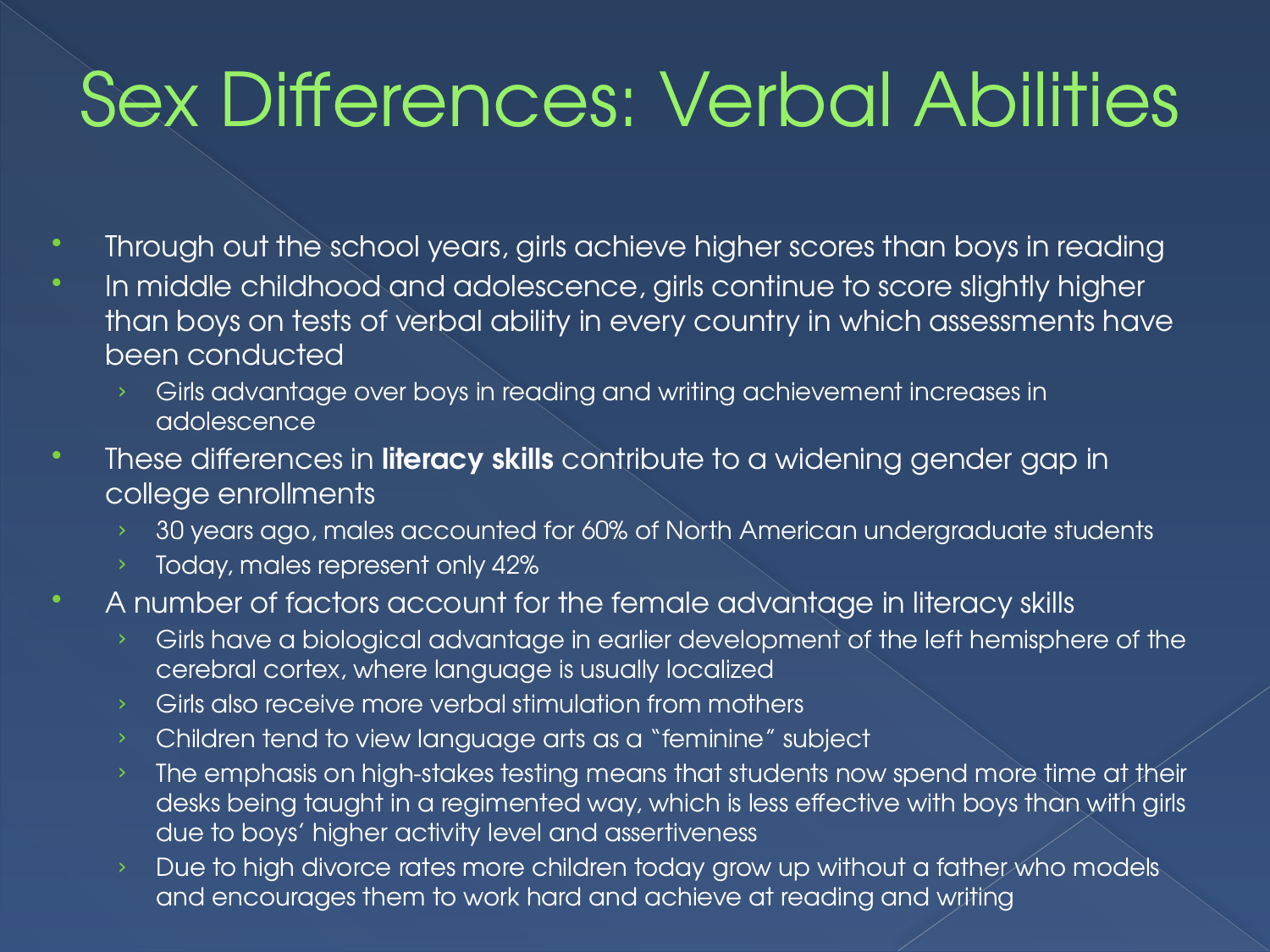

# Sex Differences: Verbal Abilities
Through out the school years, girls achieve higher scores than boys in reading
In middle childhood and adolescence, girls continue to score slightly higher than boys on tests of verbal ability in every country in which assessments have been conducted
Girls advantage over boys in reading and writing achievement increases in adolescence
These differences in literacy skills contribute to a widening gender gap in college enrollments
30 years ago, males accounted for 60% of North American undergraduate students
Today, males represent only 42%
A number of factors account for the female advantage in literacy skills
Girls have a biological advantage in earlier development of the left hemisphere of the cerebral cortex, where language is usually localized
Girls also receive more verbal stimulation from mothers
Children tend to view language arts as a “feminine” subject
The emphasis on high-stakes testing means that students now spend more time at their desks being taught in a regimented way, which is less effective with boys than with girls due to boys’ higher activity level and assertiveness
Due to high divorce rates more children today grow up without a father who models and encourages them to work hard and achieve at reading and writing